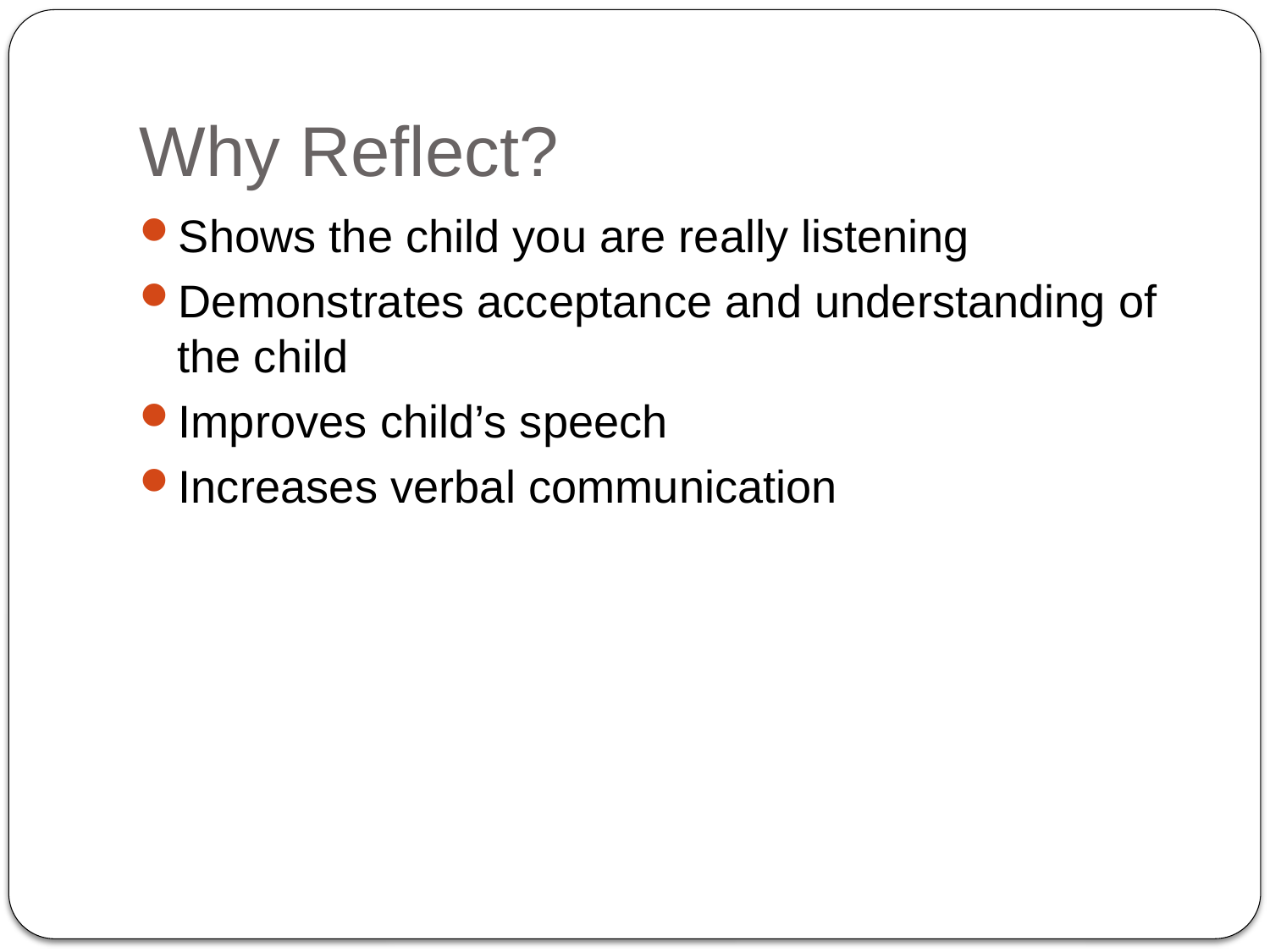

# Why Reflect?
Shows the child you are really listening
Demonstrates acceptance and understanding of the child
Improves child’s speech
Increases verbal communication